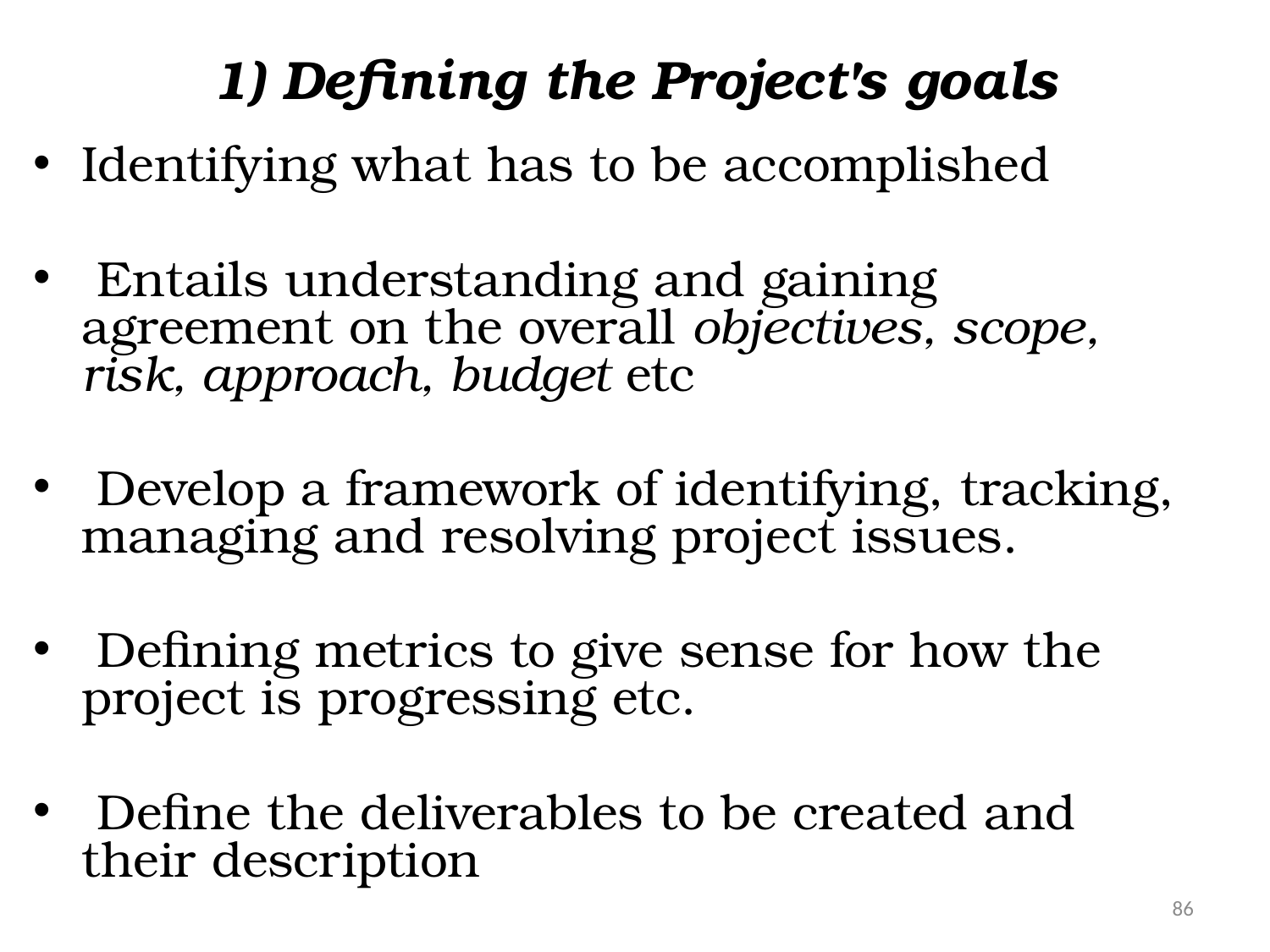

# 1) Defining the Project's goals
Identifying what has to be accomplished

 Entails understanding and gaining agreement on the overall objectives, scope, risk, approach, budget etc

 Develop a framework of identifying, tracking, managing and resolving project issues.

 Defining metrics to give sense for how the project is progressing etc.

 Define the deliverables to be created and their description
86